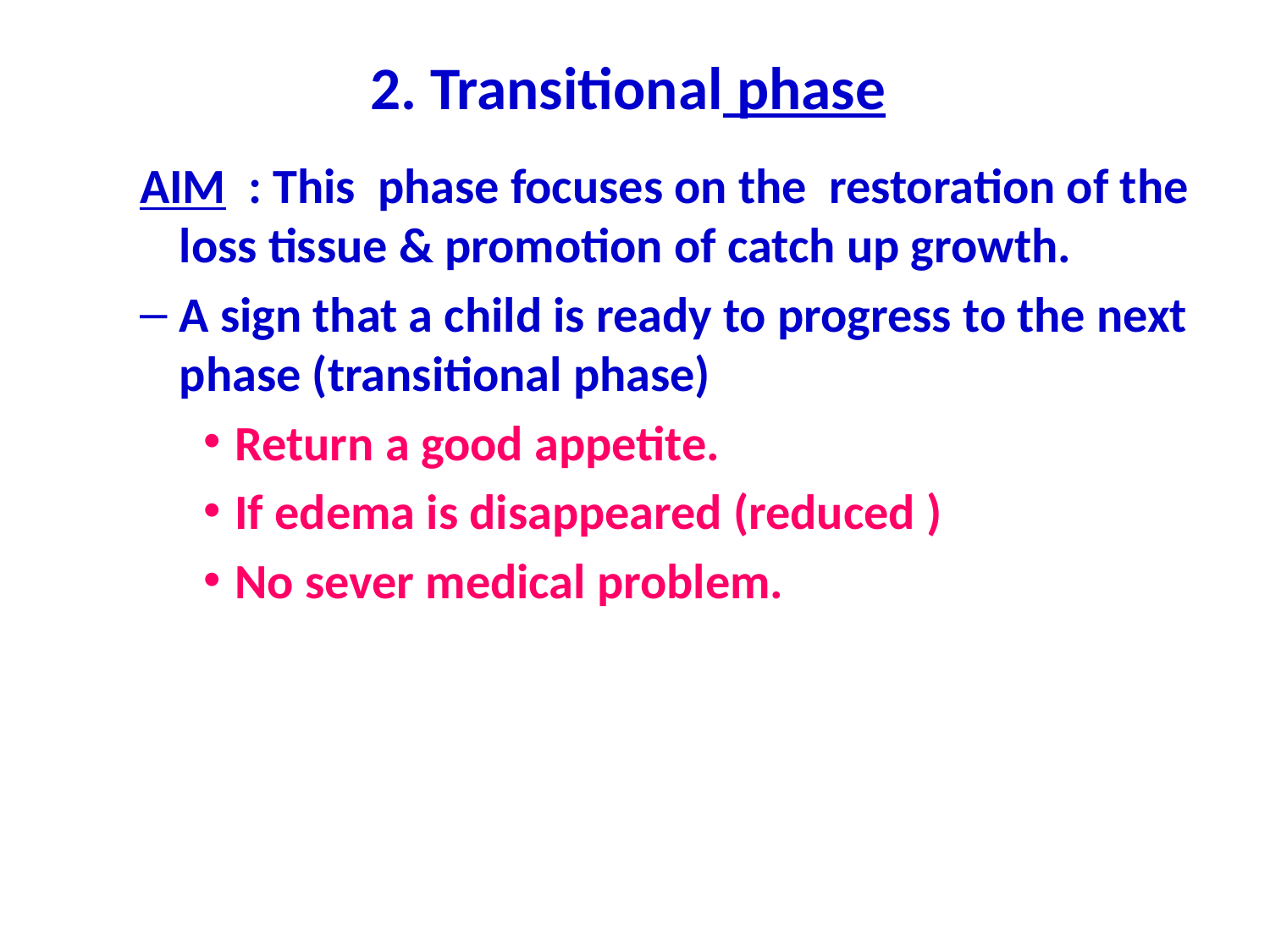

# 2. Transitional phase
AIM  : This  phase focuses on the  restoration of the loss tissue & promotion of catch up growth.
A sign that a child is ready to progress to the next phase (transitional phase)
Return a good appetite.
If edema is disappeared (reduced )
No sever medical problem.